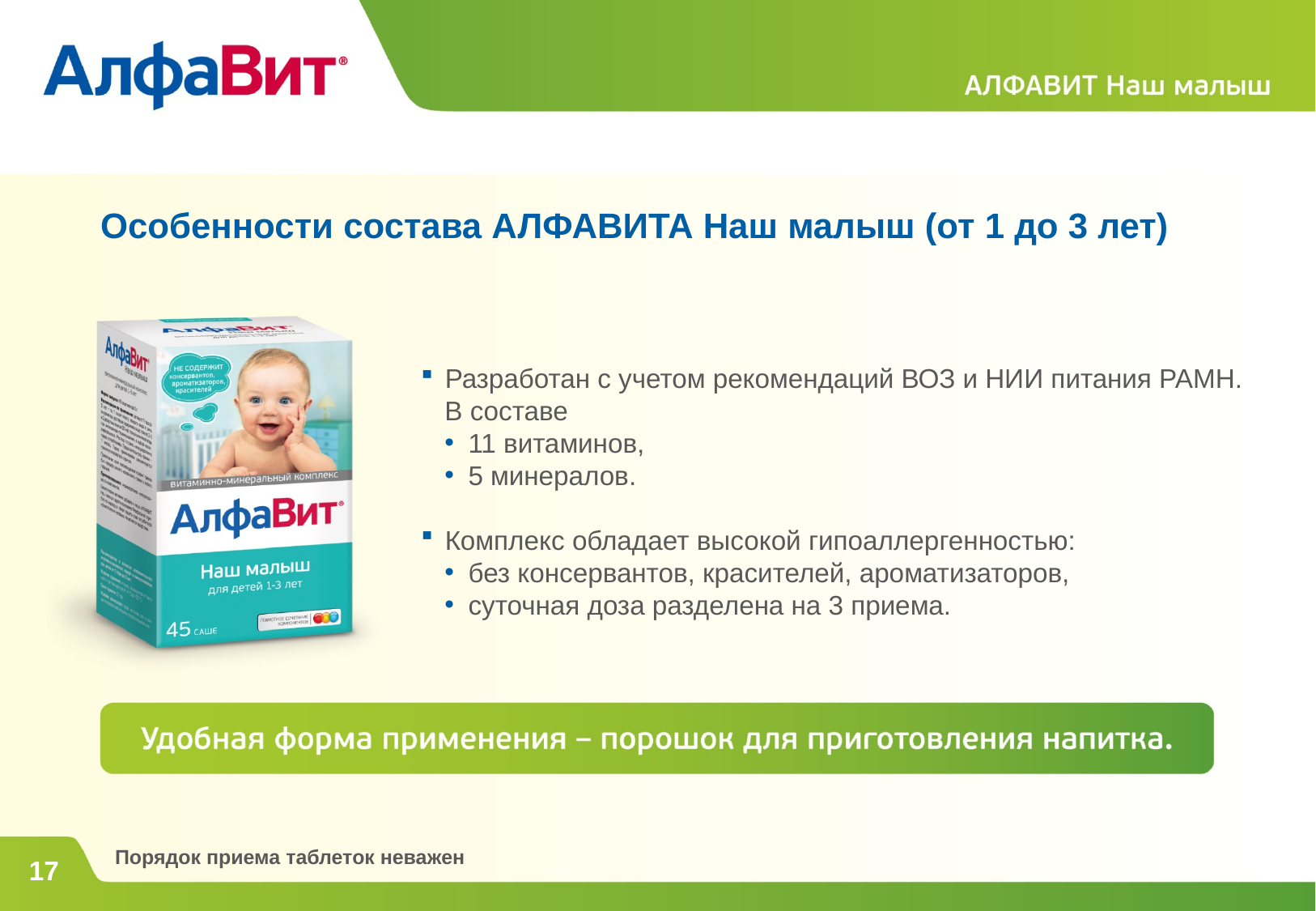

Особенности состава АЛФАВИТА Наш малыш (от 1 до 3 лет)
Разработан с учетом рекомендаций ВОЗ и НИИ питания РАМН.
В составе
11 витаминов,
5 минералов.

Комплекс обладает высокой гипоаллергенностью:
без консервантов, красителей, ароматизаторов,
суточная доза разделена на 3 приема.
Порядок приема таблеток неважен
17